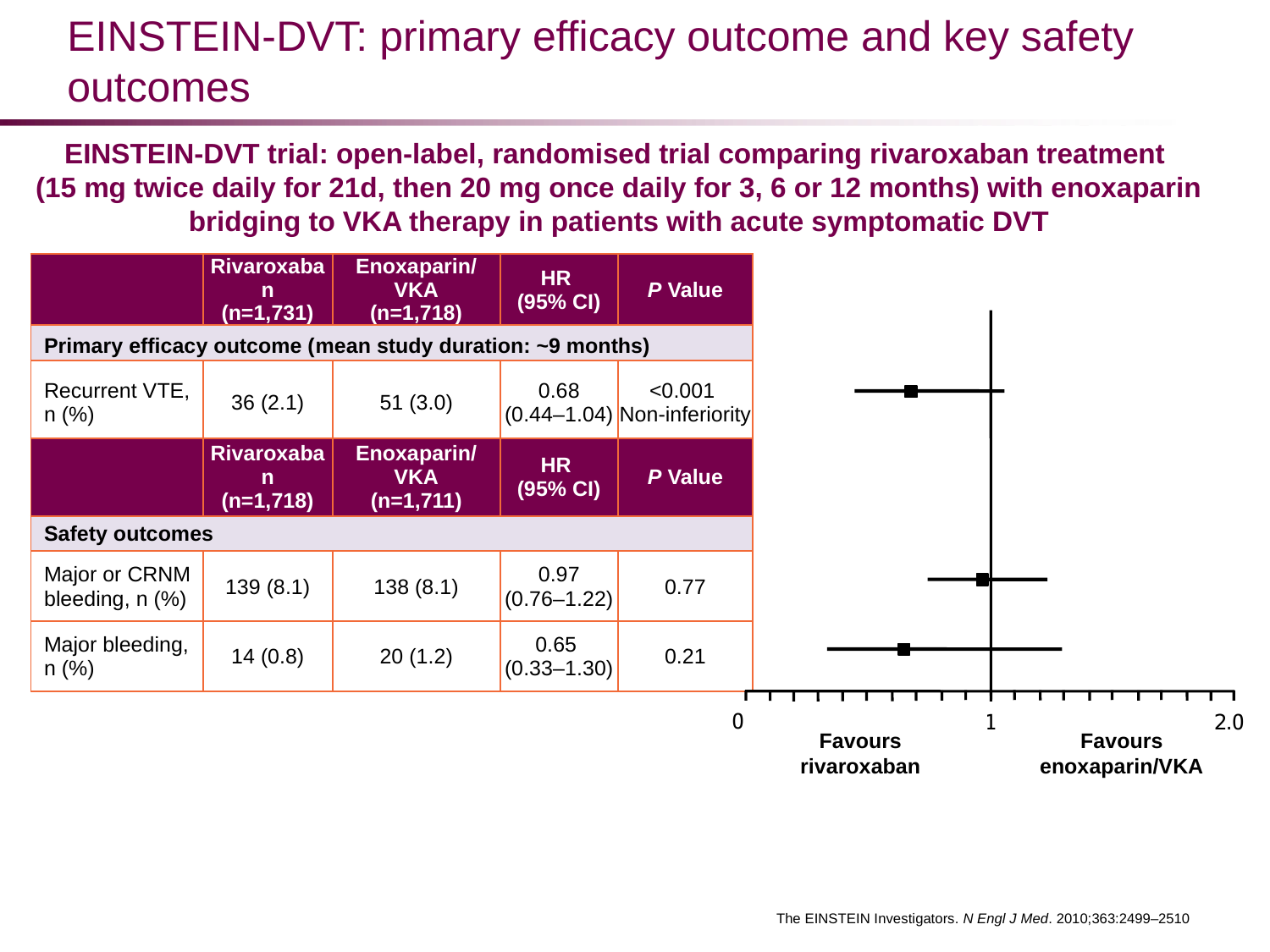

# EINSTEIN-DVT: primary efficacy outcome and key safety outcomes
EINSTEIN-DVT trial: open-label, randomised trial comparing rivaroxaban treatment
(15 mg twice daily for 21d, then 20 mg once daily for 3, 6 or 12 months) with enoxaparin bridging to VKA therapy in patients with acute symptomatic DVT
|  | Rivaroxaban (n=1,731) | Enoxaparin/VKA (n=1,718) | HR (95% CI) | P Value |
| --- | --- | --- | --- | --- |
| Primary efficacy outcome (mean study duration: ~9 months) |  |  |  |  |
| Recurrent VTE, n (%) | 36 (2.1) | 51 (3.0) | 0.68 (0.44‒1.04) | <0.001 Non-inferiority |
|  | Rivaroxaban (n=1,718) | Enoxaparin/VKA (n=1,711) | HR (95% CI) | P Value |
| Safety outcomes |  |  |  |  |
| Major or CRNM bleeding, n (%) | 139 (8.1) | 138 (8.1) | 0.97 (0.76‒1.22) | 0.77 |
| Major bleeding, n (%) | 14 (0.8) | 20 (1.2) | 0.65 (0.33‒1.30) | 0.21 |

0
1
2.0
Favours enoxaparin/VKA
Favours rivaroxaban
The EINSTEIN Investigators. N Engl J Med. 2010;363:2499–2510.